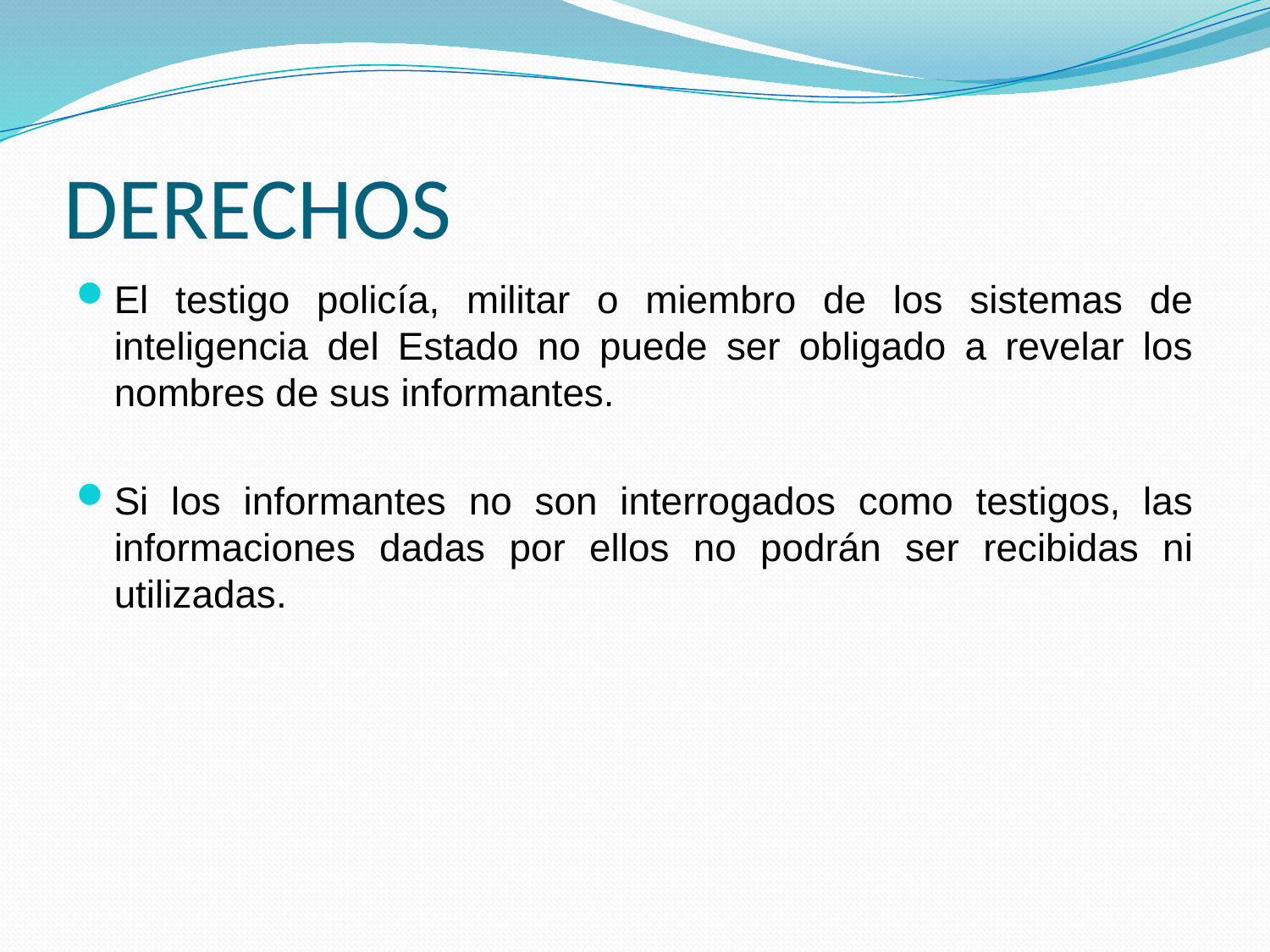

# DERECHOS
El testigo policía, militar o miembro de los sistemas de inteligencia del Estado no puede ser obligado a revelar los nombres de sus informantes.

Si los informantes no son interrogados como testigos, las informaciones dadas por ellos no podrán ser recibidas ni utilizadas.